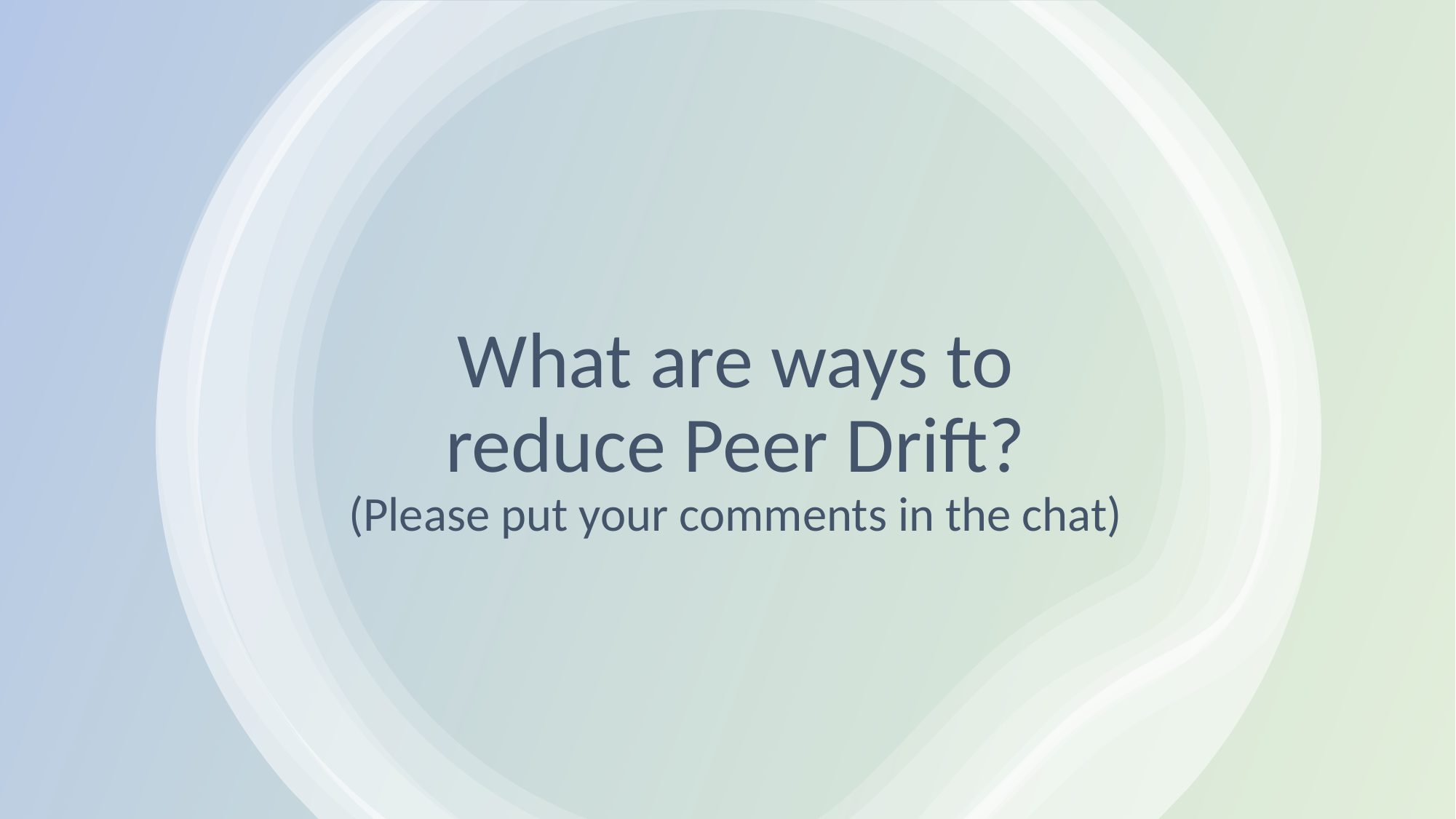

# What are ways to reduce Peer Drift? (Please put your comments in the chat)